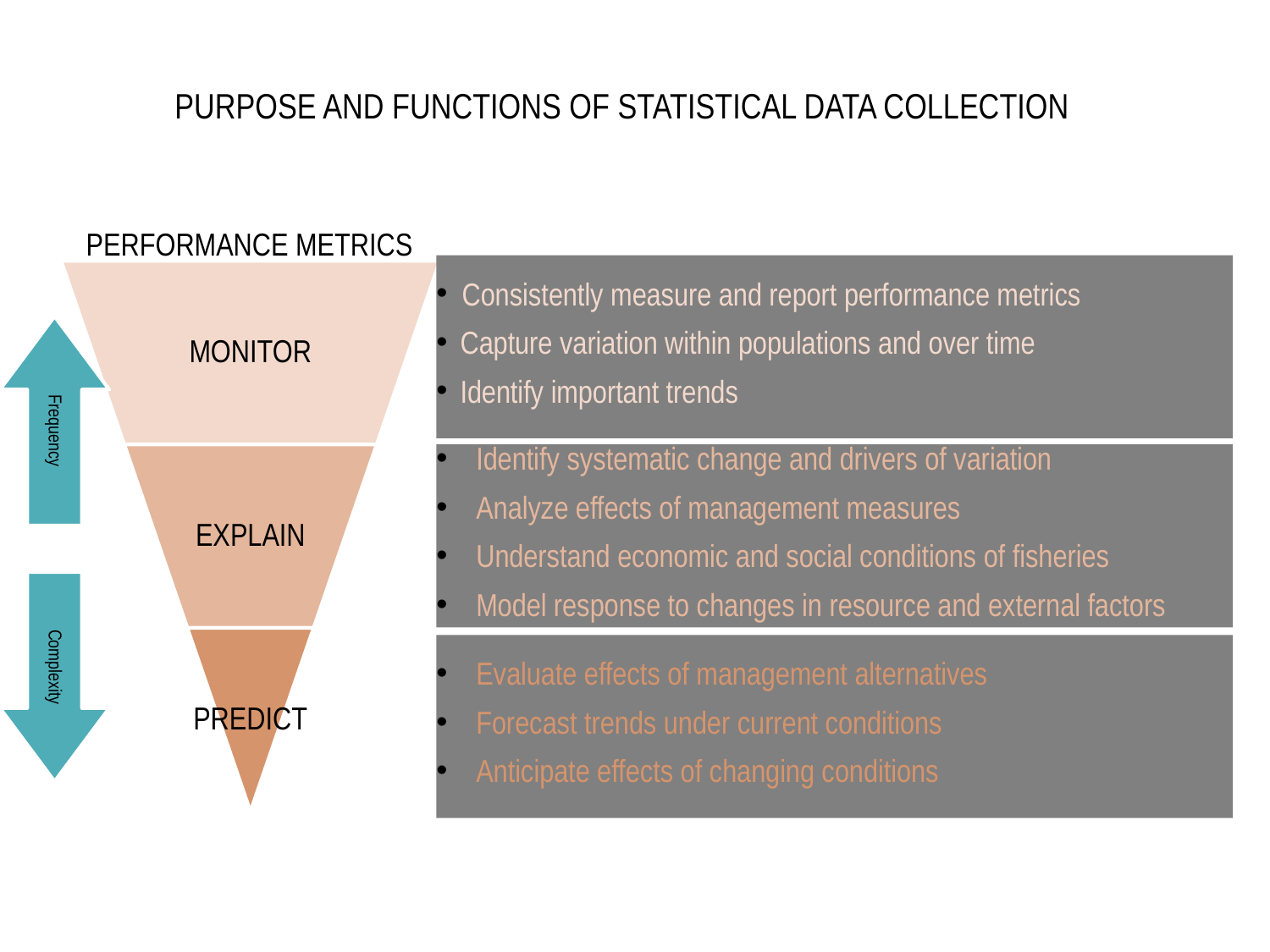

PURPOSE AND FUNCTIONS OF STATISTICAL DATA COLLECTION
PERFORMANCE METRICS

  Consistently measure and report performance metrics
Capture variation within populations and over time
Identify important trends

Identify systematic change and drivers of variation
Analyze effects of management measures
Understand economic and social conditions of fisheries
Model response to changes in resource and external factors

Evaluate effects of management alternatives
Forecast trends under current conditions
Anticipate effects of changing conditions

MONITOR

EXPLAIN

PREDICT
Frequency
Complexity